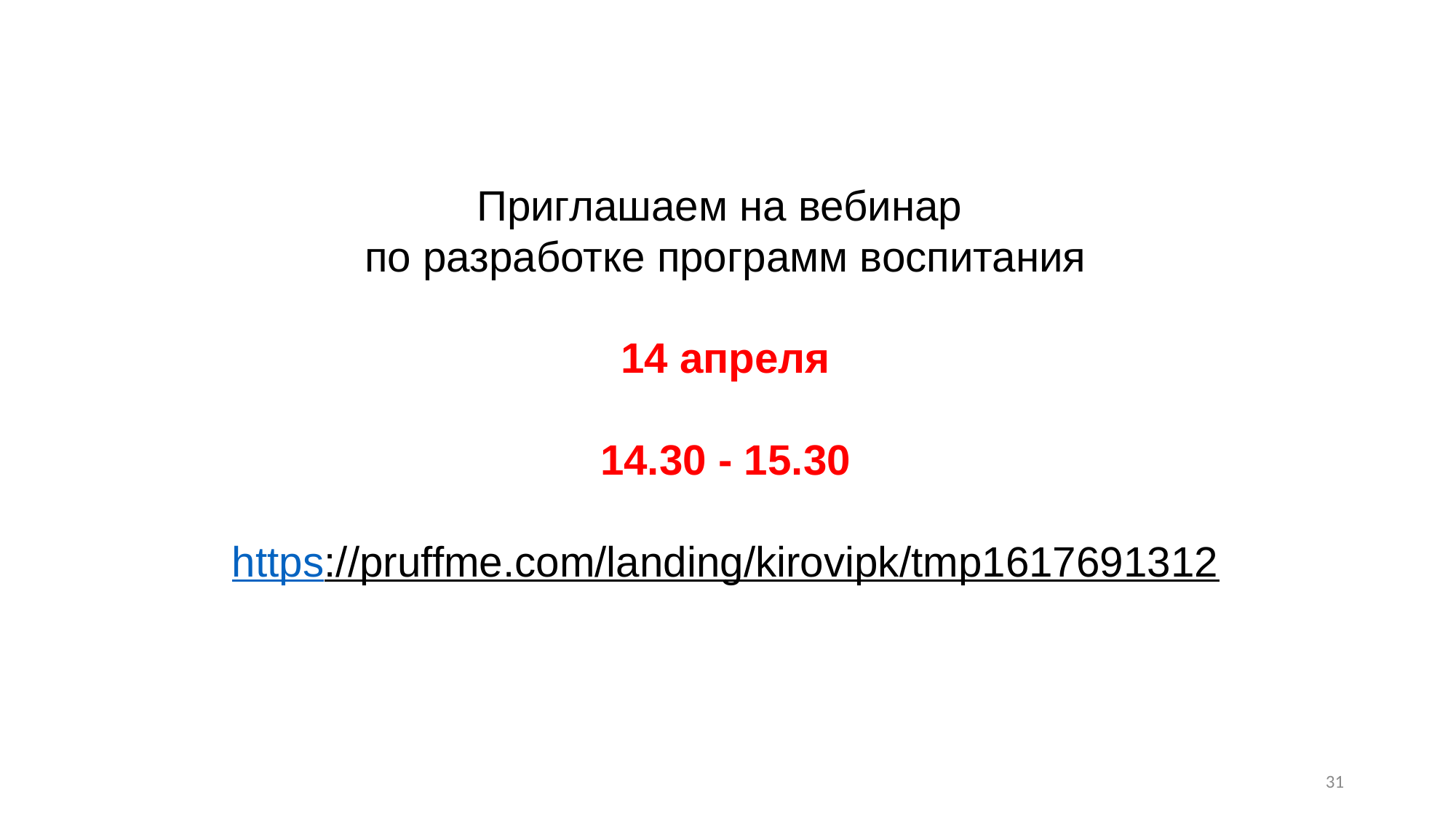

Приглашаем на вебинар
по разработке программ воспитания

14 апреля

14.30 - 15.30
https://pruffme.com/landing/kirovipk/tmp1617691312
31